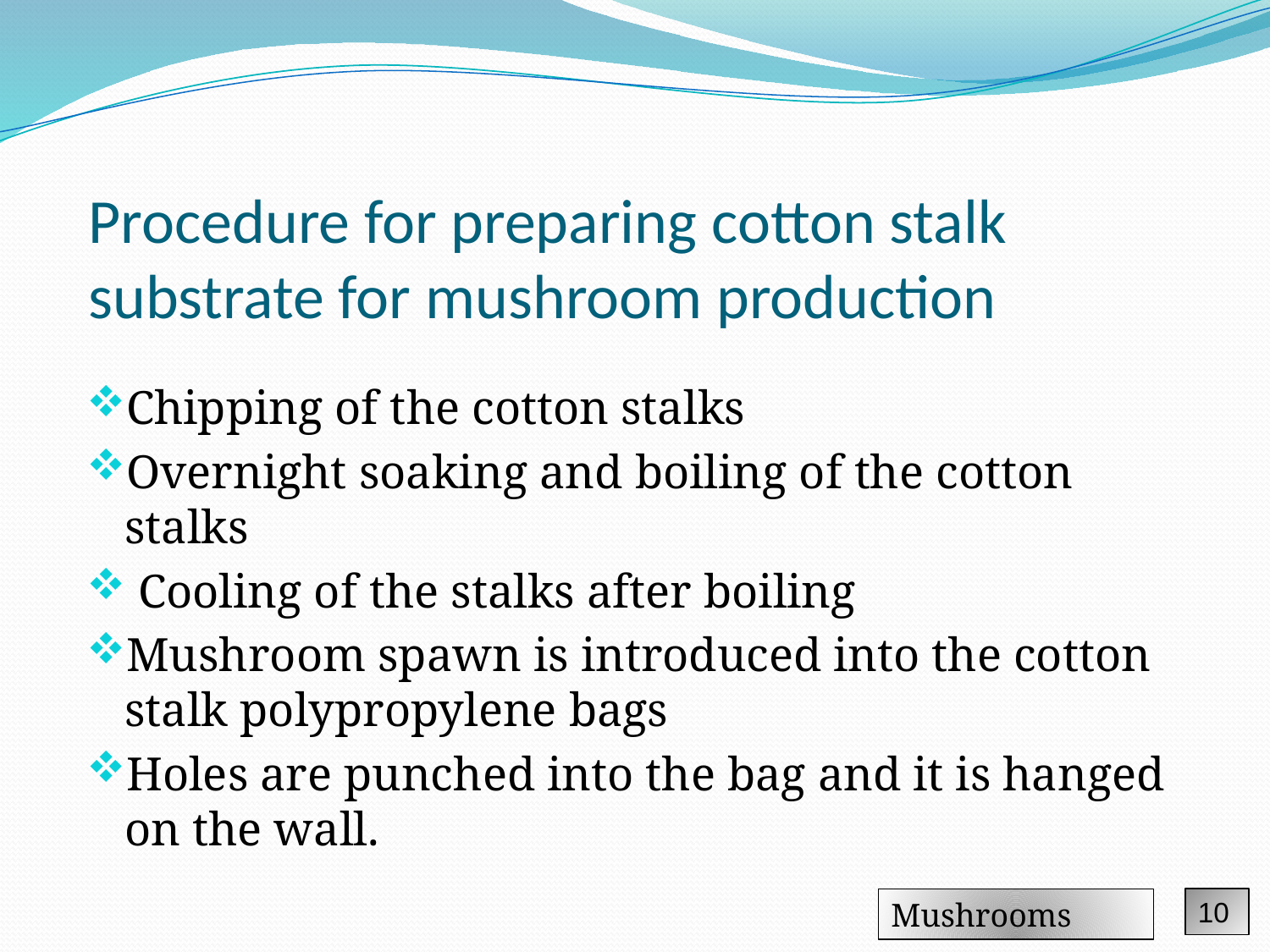

# Procedure for preparing cotton stalk substrate for mushroom production
Chipping of the cotton stalks
Overnight soaking and boiling of the cotton stalks
 Cooling of the stalks after boiling
Mushroom spawn is introduced into the cotton stalk polypropylene bags
Holes are punched into the bag and it is hanged on the wall.
10
Mushrooms